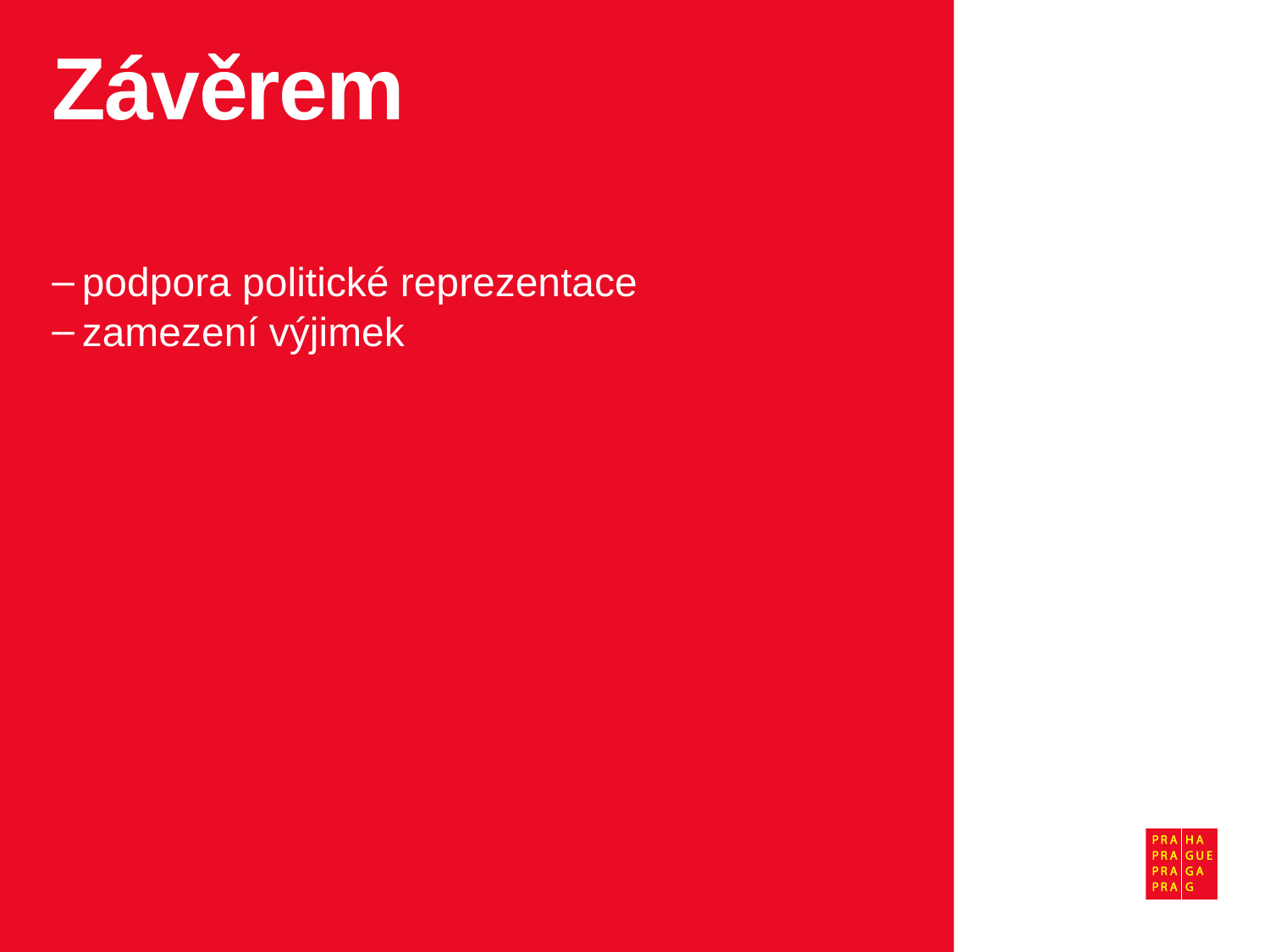

# Závěrem
podpora politické reprezentace
zamezení výjimek